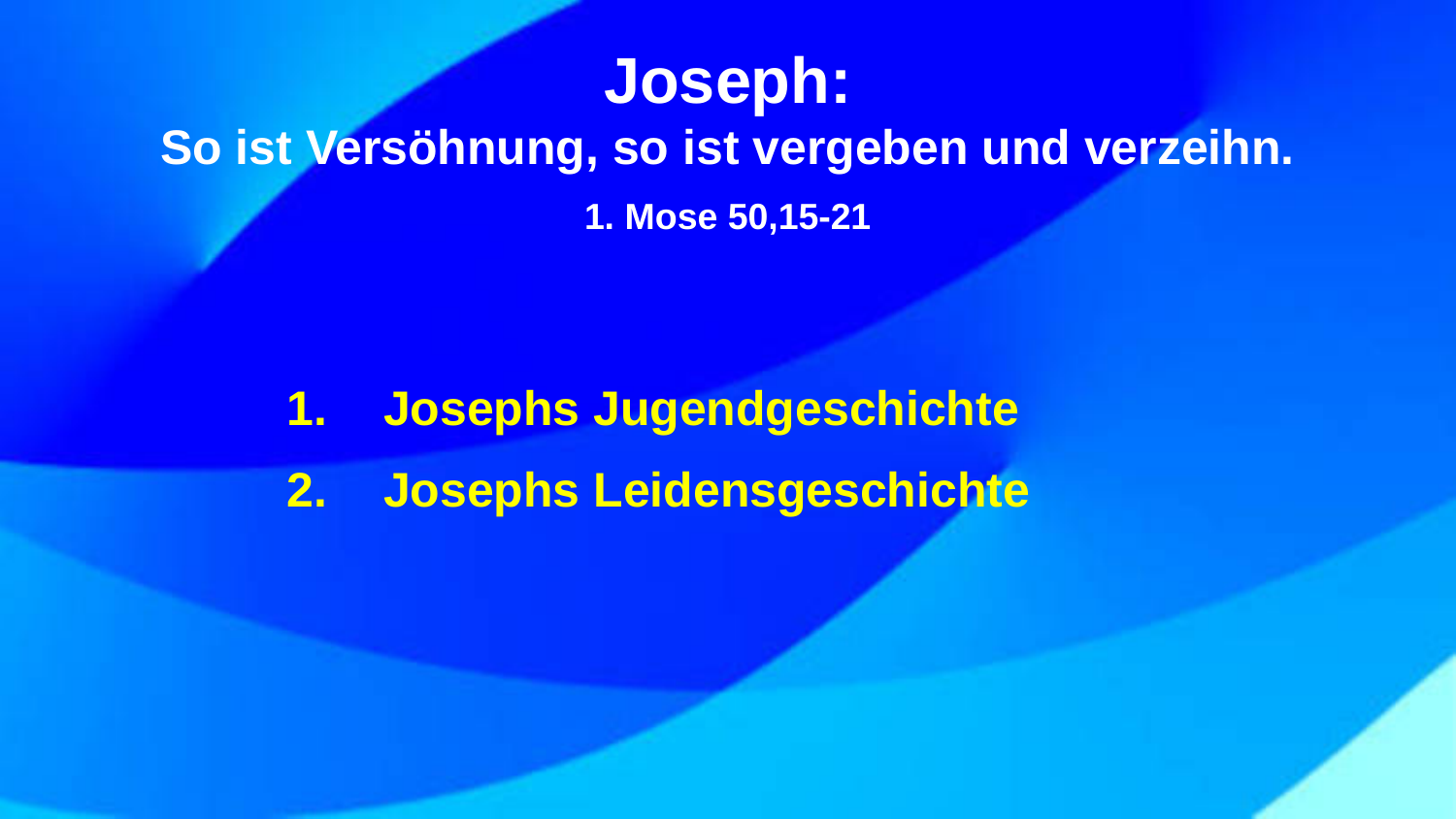

Joseph:
So ist Versöhnung, so ist vergeben und verzeihn.

1. Mose 50,15-21
Josephs Jugendgeschichte
Josephs Leidensgeschichte